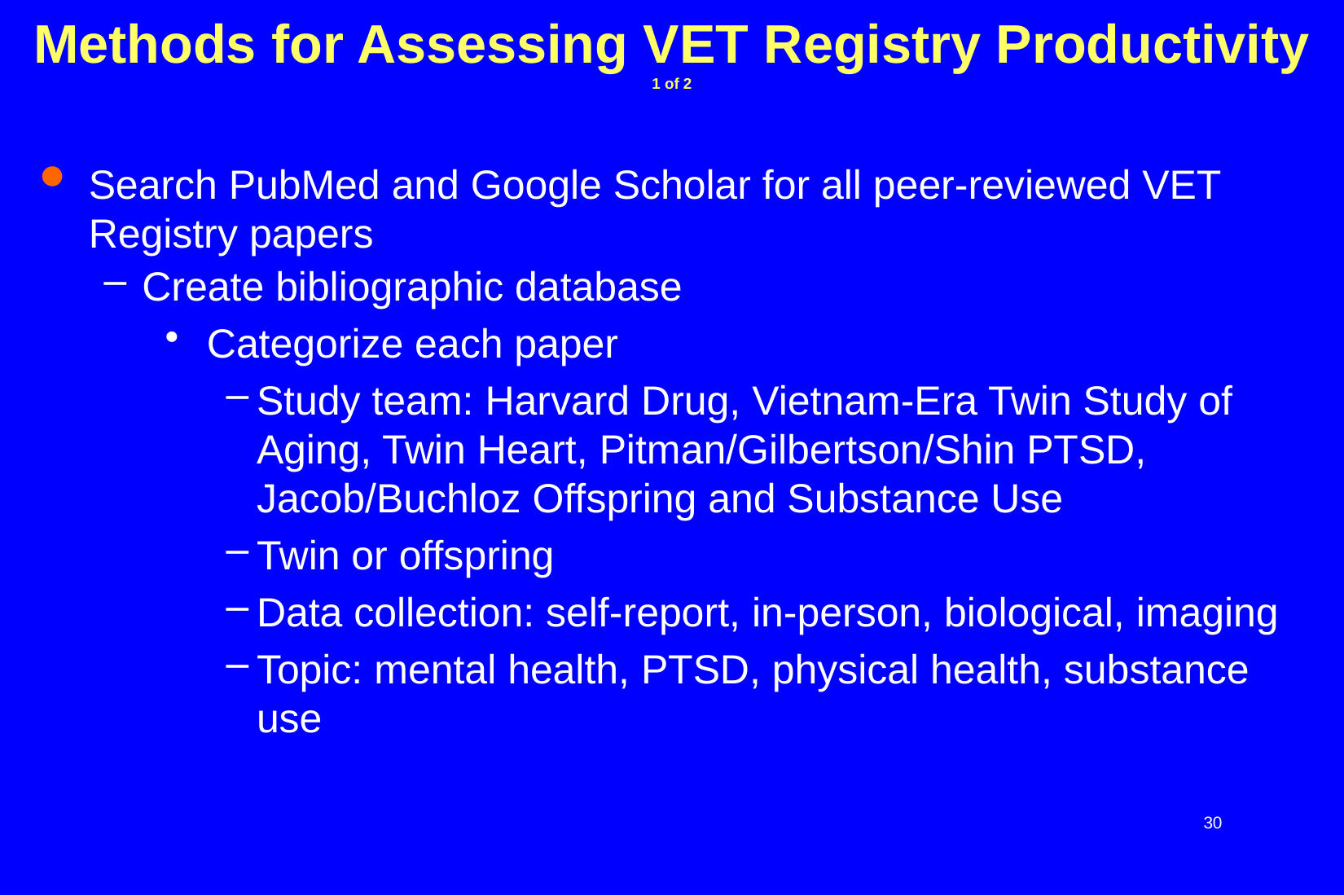

# Methods for Assessing VET Registry Productivity 1 of 2
Search PubMed and Google Scholar for all peer-reviewed VET Registry papers
Create bibliographic database
 Categorize each paper
Study team: Harvard Drug, Vietnam-Era Twin Study of Aging, Twin Heart, Pitman/Gilbertson/Shin PTSD, Jacob/Buchloz Offspring and Substance Use
Twin or offspring
Data collection: self-report, in-person, biological, imaging
Topic: mental health, PTSD, physical health, substance use

30